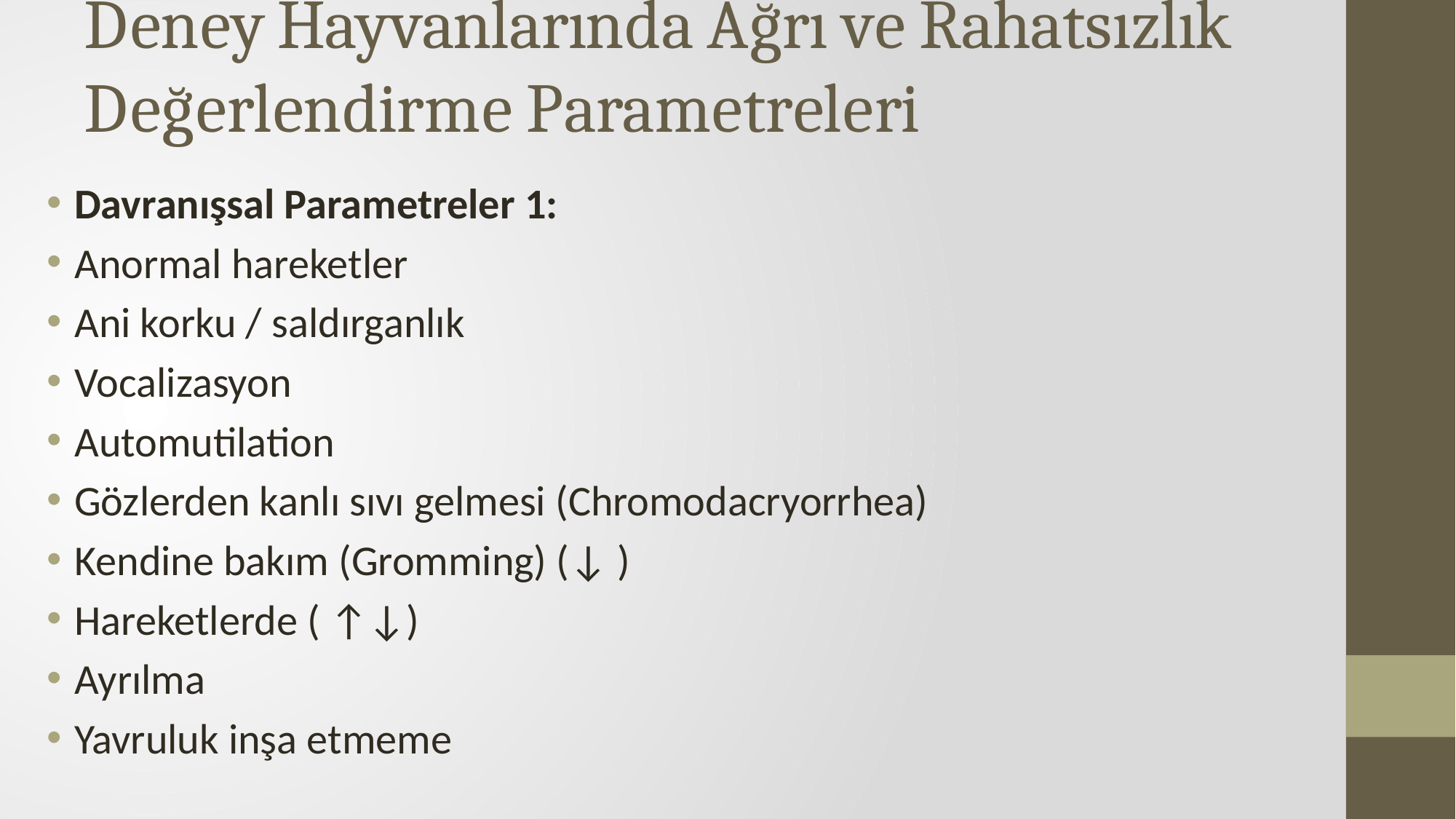

# Deney Hayvanlarında Ağrı ve Rahatsızlık Değerlendirme Parametreleri
Davranışsal Parametreler 1:
Anormal hareketler
Ani korku / saldırganlık
Vocalizasyon
Automutilation
Gözlerden kanlı sıvı gelmesi (Chromodacryorrhea)
Kendine bakım (Gromming) (↓ )
Hareketlerde ( ↑↓)
Ayrılma
Yavruluk inşa etmeme